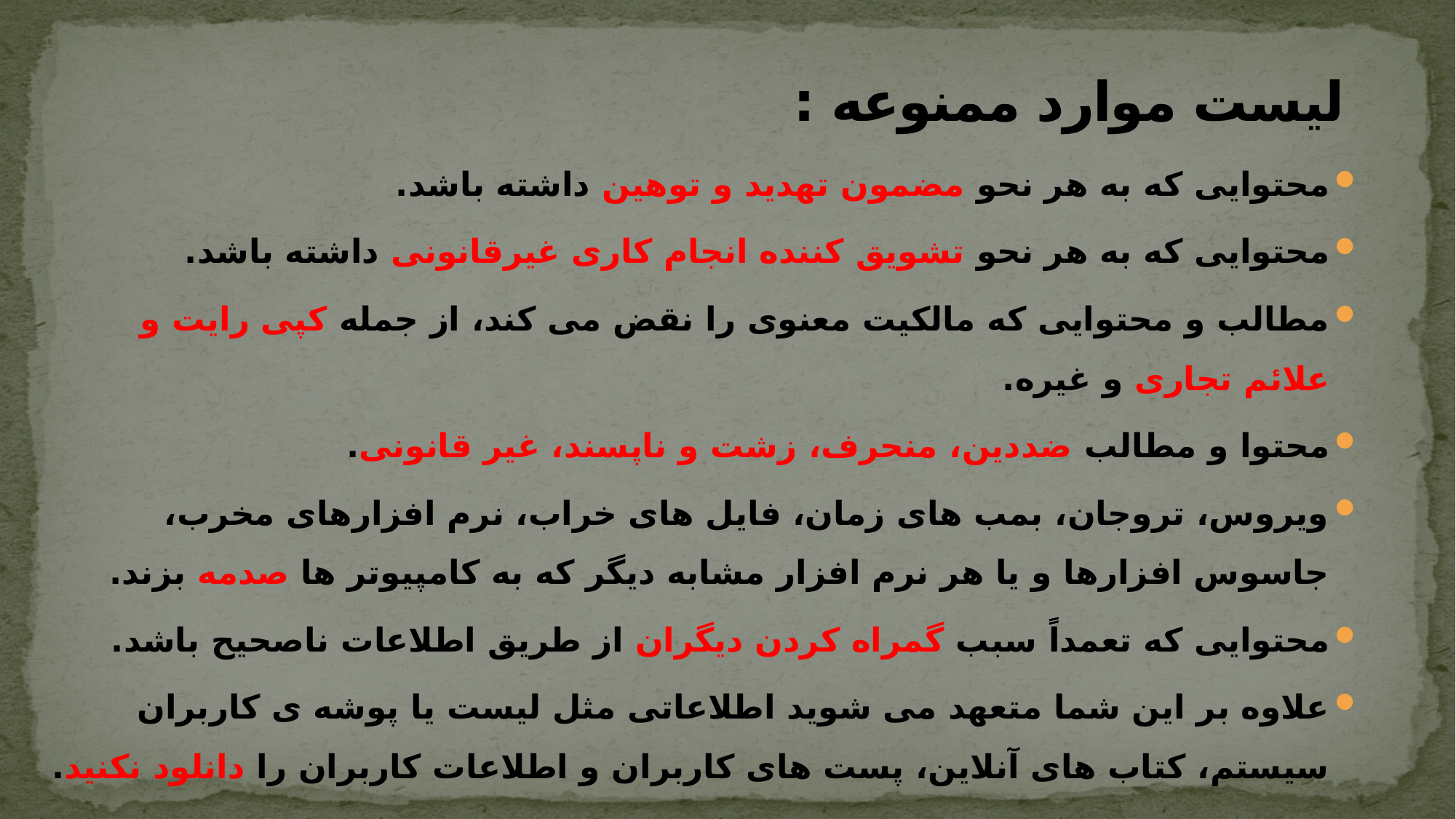

# لیست موارد ممنوعه :
محتوایی که به هر نحو مضمون تهدید و توهین داشته باشد.
محتوایی که به هر نحو تشویق کننده انجام کاری غیرقانونی داشته باشد.
مطالب و محتوایی که مالکیت معنوی را نقض می کند، از جمله کپی رایت و علائم تجاری و غیره.
محتوا و مطالب ضددین، منحرف، زشت و ناپسند، غیر قانونی.
ویروس، تروجان، بمب های زمان، فایل های خراب، نرم افزارهای مخرب، جاسوس افزارها و یا هر نرم افزار مشابه دیگر که به کامپیوتر ها صدمه بزند.
محتوایی که تعمداً سبب گمراه کردن دیگران از طریق اطلاعات ناصحیح باشد.
علاوه بر این شما متعهد می شوید اطلاعاتی مثل لیست یا پوشه ی کاربران سیستم، کتاب های آنلاین، پست های کاربران و اطلاعات کاربران را دانلود نکنید.